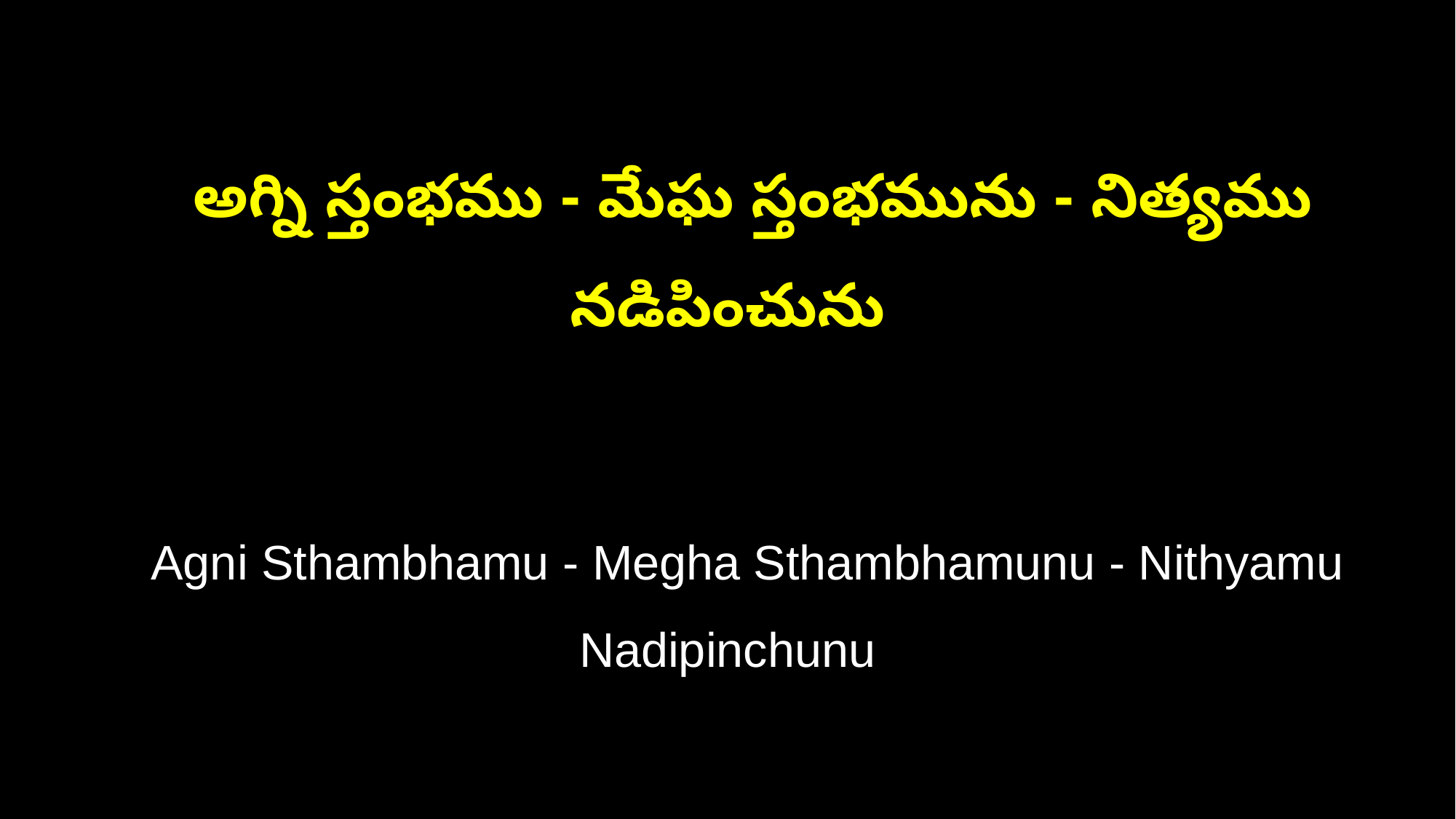

అగ్ని స్తంభము - మేఘ స్తంభమును - నిత్యము నడిపించును
   Agni Sthambhamu - Megha Sthambhamunu - Nithyamu Nadipinchunu